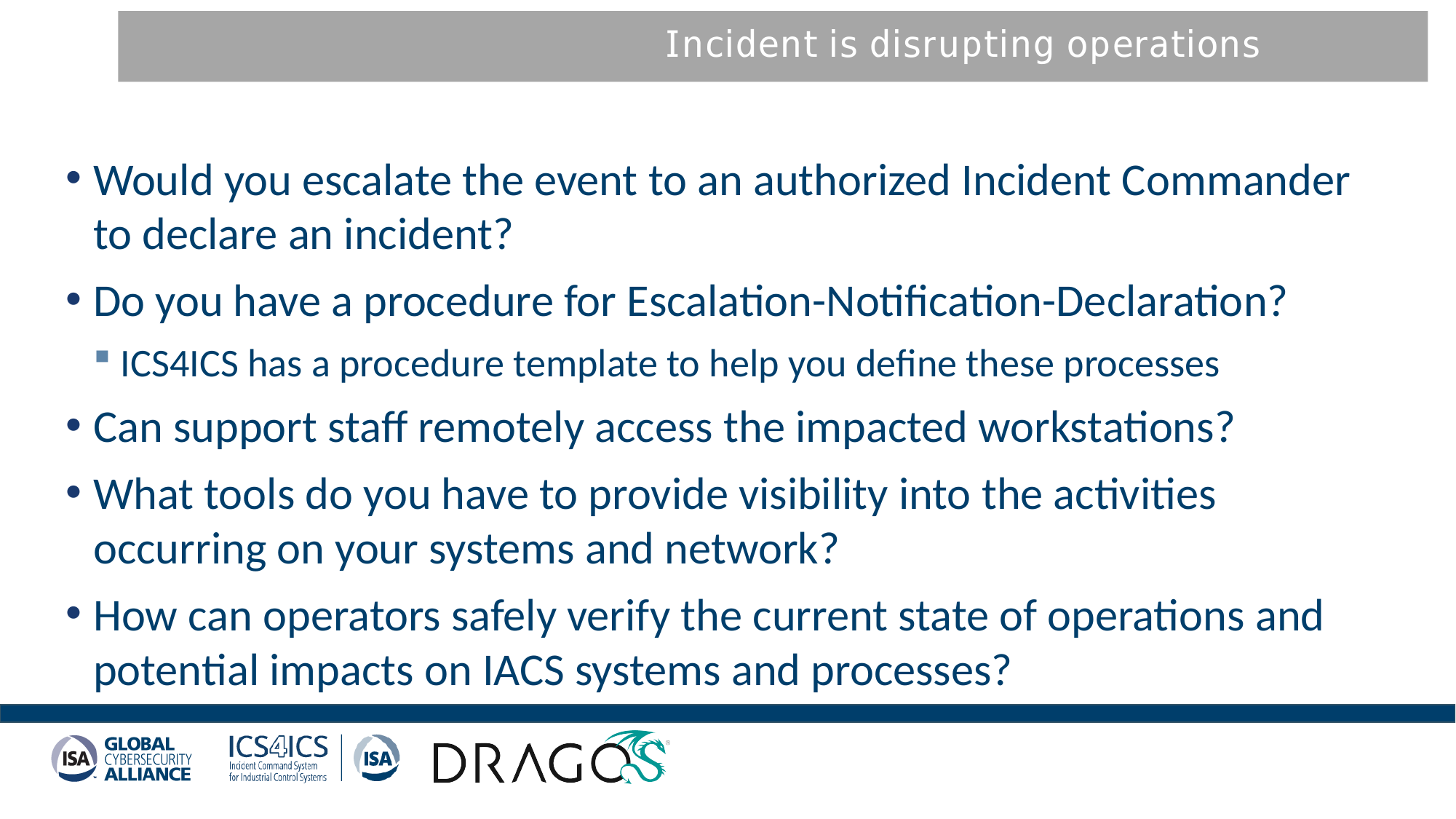

# Incident is disrupting operations
Would you escalate the event to an authorized Incident Commander to declare an incident?
Do you have a procedure for Escalation-Notification-Declaration?
ICS4ICS has a procedure template to help you define these processes
Can support staff remotely access the impacted workstations?
What tools do you have to provide visibility into the activities occurring on your systems and network?
How can operators safely verify the current state of operations and potential impacts on IACS systems and processes?